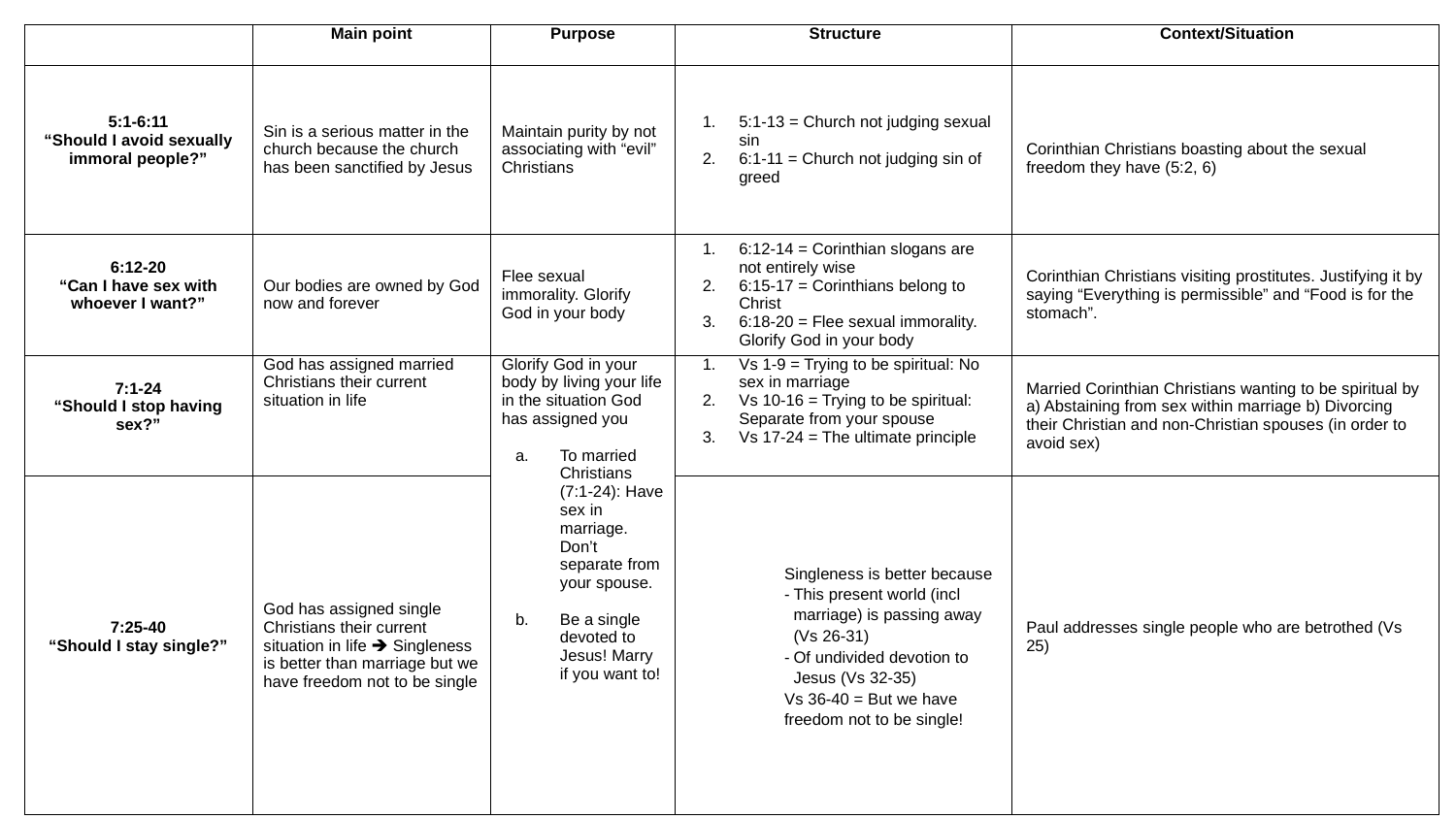

|  | Main point | Purpose | Structure | Context/Situation |
| --- | --- | --- | --- | --- |
| 5:1-6:11 “Should I avoid sexually immoral people?” | Sin is a serious matter in the church because the church has been sanctified by Jesus | Maintain purity by not associating with “evil” Christians | 5:1-13 = Church not judging sexual sin 6:1-11 = Church not judging sin of greed | Corinthian Christians boasting about the sexual freedom they have (5:2, 6) |
| 6:12-20 “Can I have sex with whoever I want?” | Our bodies are owned by God now and forever | Flee sexual immorality. Glorify God in your body | 6:12-14 = Corinthian slogans are not entirely wise 6:15-17 = Corinthians belong to Christ 6:18-20 = Flee sexual immorality. Glorify God in your body | Corinthian Christians visiting prostitutes. Justifying it by saying “Everything is permissible” and “Food is for the stomach”. |
| 7:1-24 “Should I stop having sex?” | God has assigned married Christians their current situation in life | Glorify God in your body by living your life in the situation God has assigned you To married Christians (7:1-24): Have sex in marriage. Don’t separate from your spouse. Be a single devoted to Jesus! Marry if you want to! | Vs 1-9 = Trying to be spiritual: No sex in marriage Vs 10-16 = Trying to be spiritual: Separate from your spouse Vs 17-24 = The ultimate principle | Married Corinthian Christians wanting to be spiritual by a) Abstaining from sex within marriage b) Divorcing their Christian and non-Christian spouses (in order to avoid sex) |
| 7:25-40 “Should I stay single?” | God has assigned single Christians their current situation in life 🡺 Singleness is better than marriage but we have freedom not to be single |  | Singleness is better because This present world (incl marriage) is passing away (Vs 26-31) Of undivided devotion to Jesus (Vs 32-35) Vs 36-40 = But we have freedom not to be single! | Paul addresses single people who are betrothed (Vs 25) |